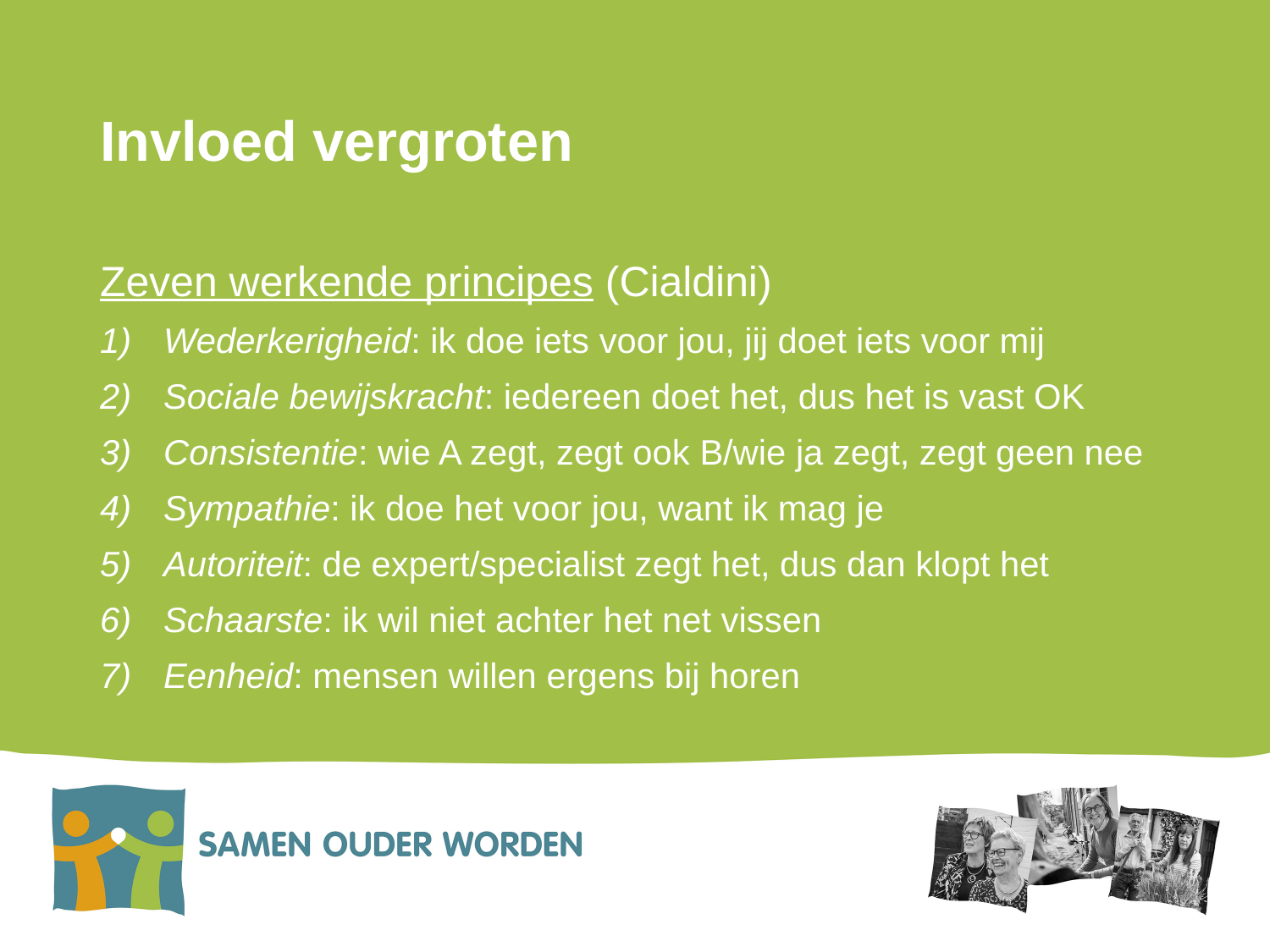

# Invloed vergroten
Zeven werkende principes (Cialdini)
Wederkerigheid: ik doe iets voor jou, jij doet iets voor mij
Sociale bewijskracht: iedereen doet het, dus het is vast OK
Consistentie: wie A zegt, zegt ook B/wie ja zegt, zegt geen nee
Sympathie: ik doe het voor jou, want ik mag je
Autoriteit: de expert/specialist zegt het, dus dan klopt het
Schaarste: ik wil niet achter het net vissen
Eenheid: mensen willen ergens bij horen